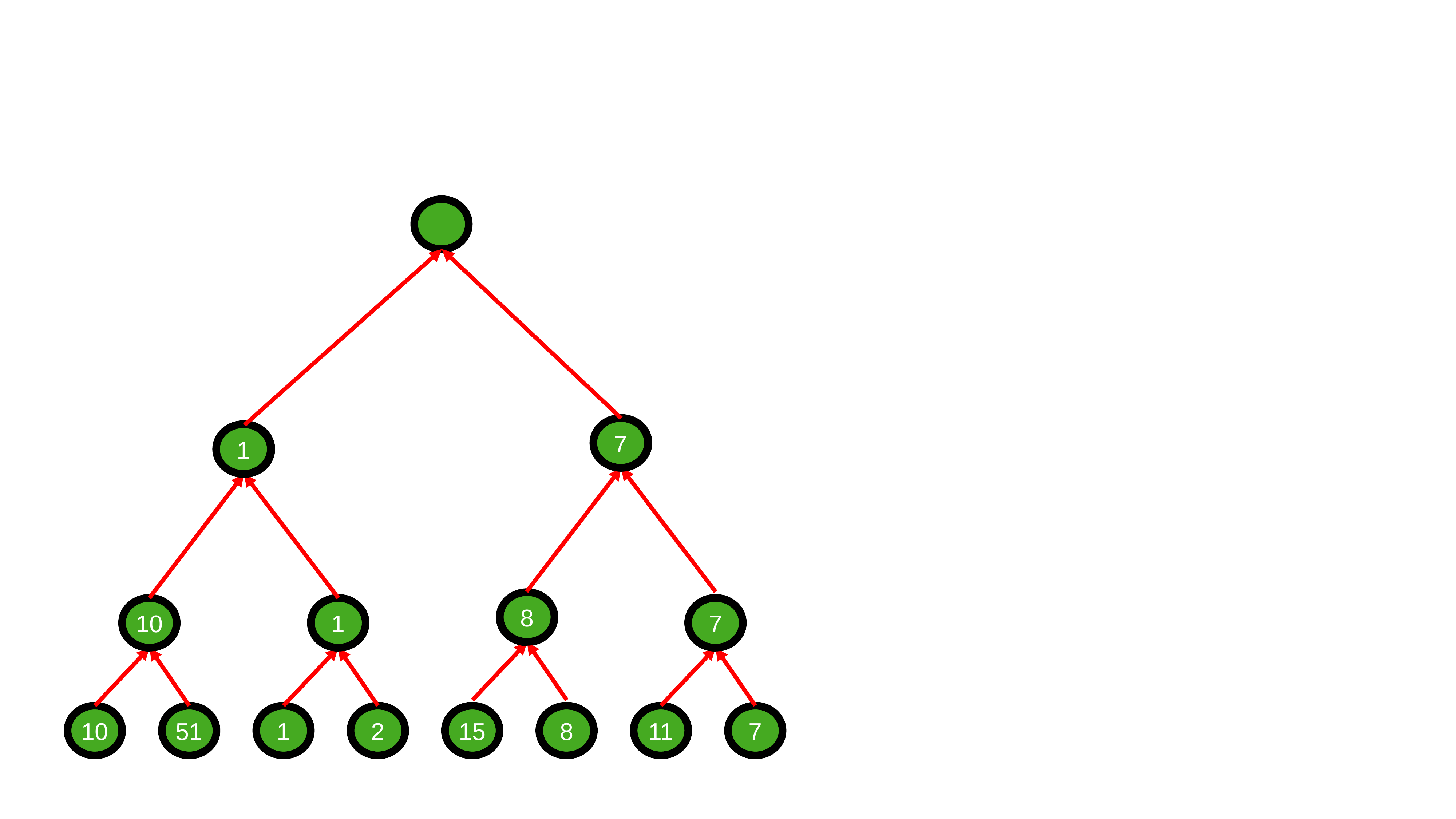

7

1

1
8

10

1
7

10
51
1
2
15
8
11
7